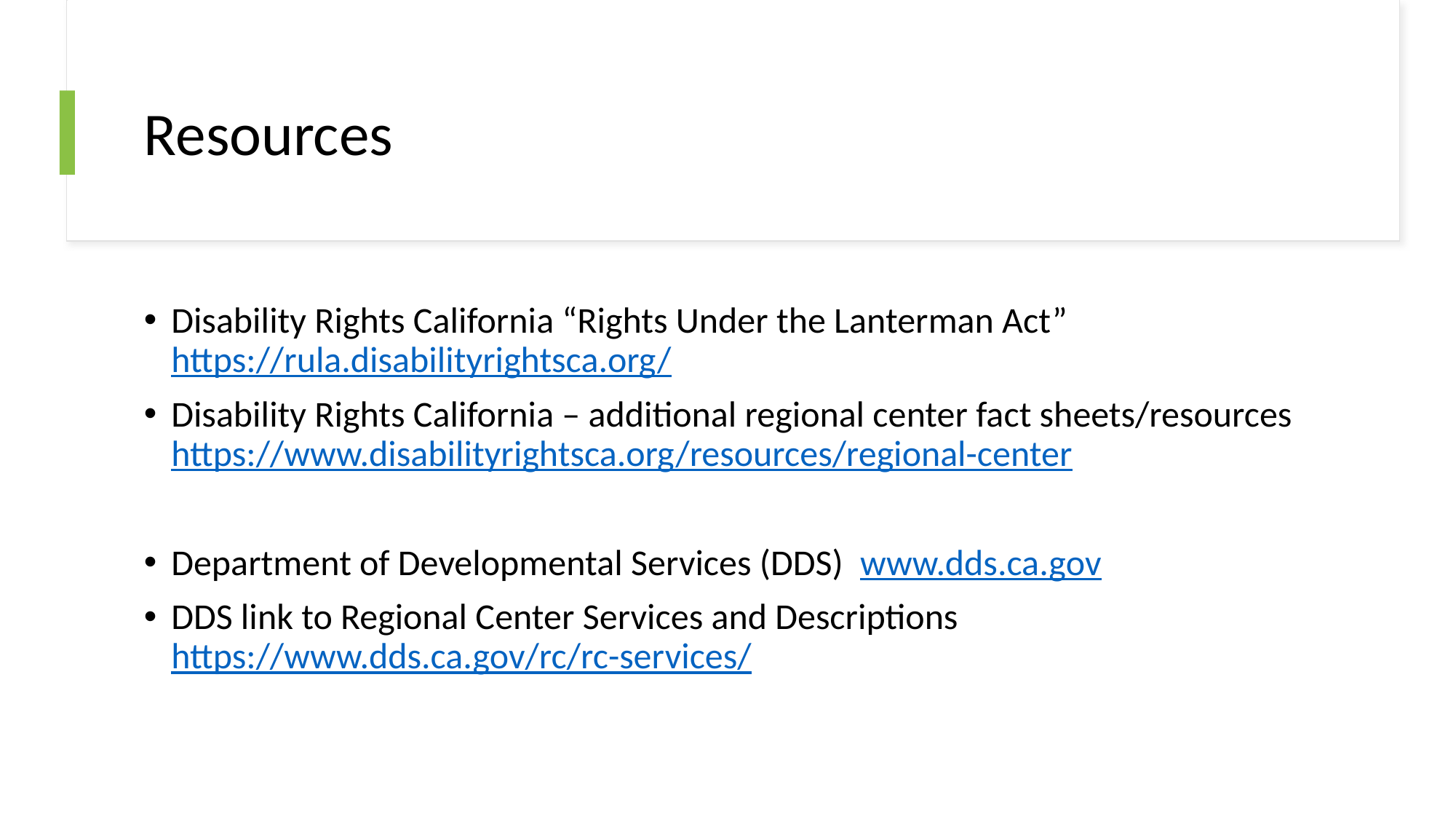

# Resources

Disability Rights California “Rights Under the Lanterman Act” https://rula.disabilityrightsca.org/
Disability Rights California – additional regional center fact sheets/resources https://www.disabilityrightsca.org/resources/regional-center

Department of Developmental Services (DDS)  www.dds.ca.gov
DDS link to Regional Center Services and Descriptions  https://www.dds.ca.gov/rc/rc-services/